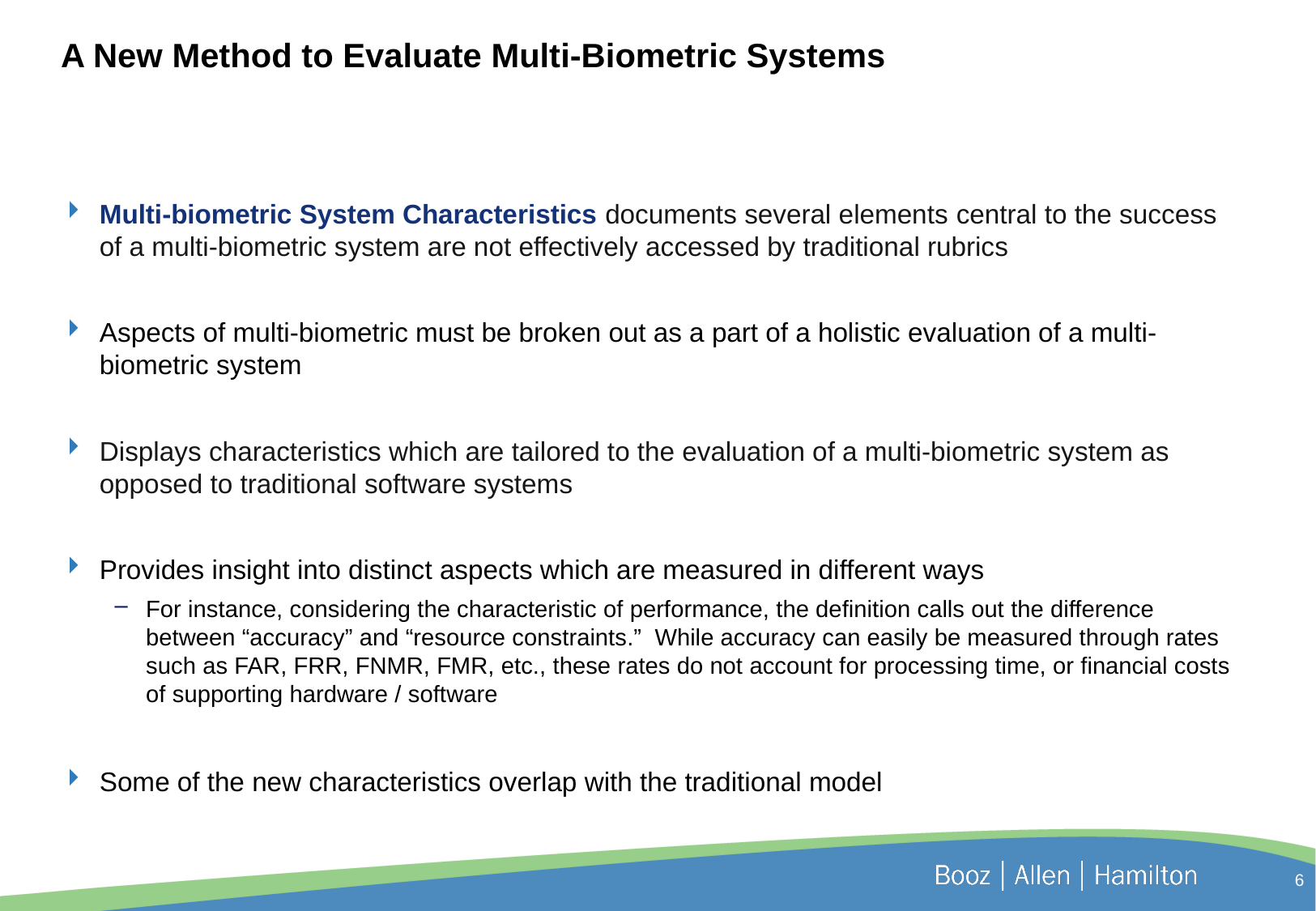

# A New Method to Evaluate Multi-Biometric Systems
Multi-biometric System Characteristics documents several elements central to the success of a multi-biometric system are not effectively accessed by traditional rubrics

Aspects of multi-biometric must be broken out as a part of a holistic evaluation of a multi-biometric system

Displays characteristics which are tailored to the evaluation of a multi-biometric system as opposed to traditional software systems

Provides insight into distinct aspects which are measured in different ways
For instance, considering the characteristic of performance, the definition calls out the difference between “accuracy” and “resource constraints.”  While accuracy can easily be measured through rates such as FAR, FRR, FNMR, FMR, etc., these rates do not account for processing time, or financial costs of supporting hardware / software

Some of the new characteristics overlap with the traditional model